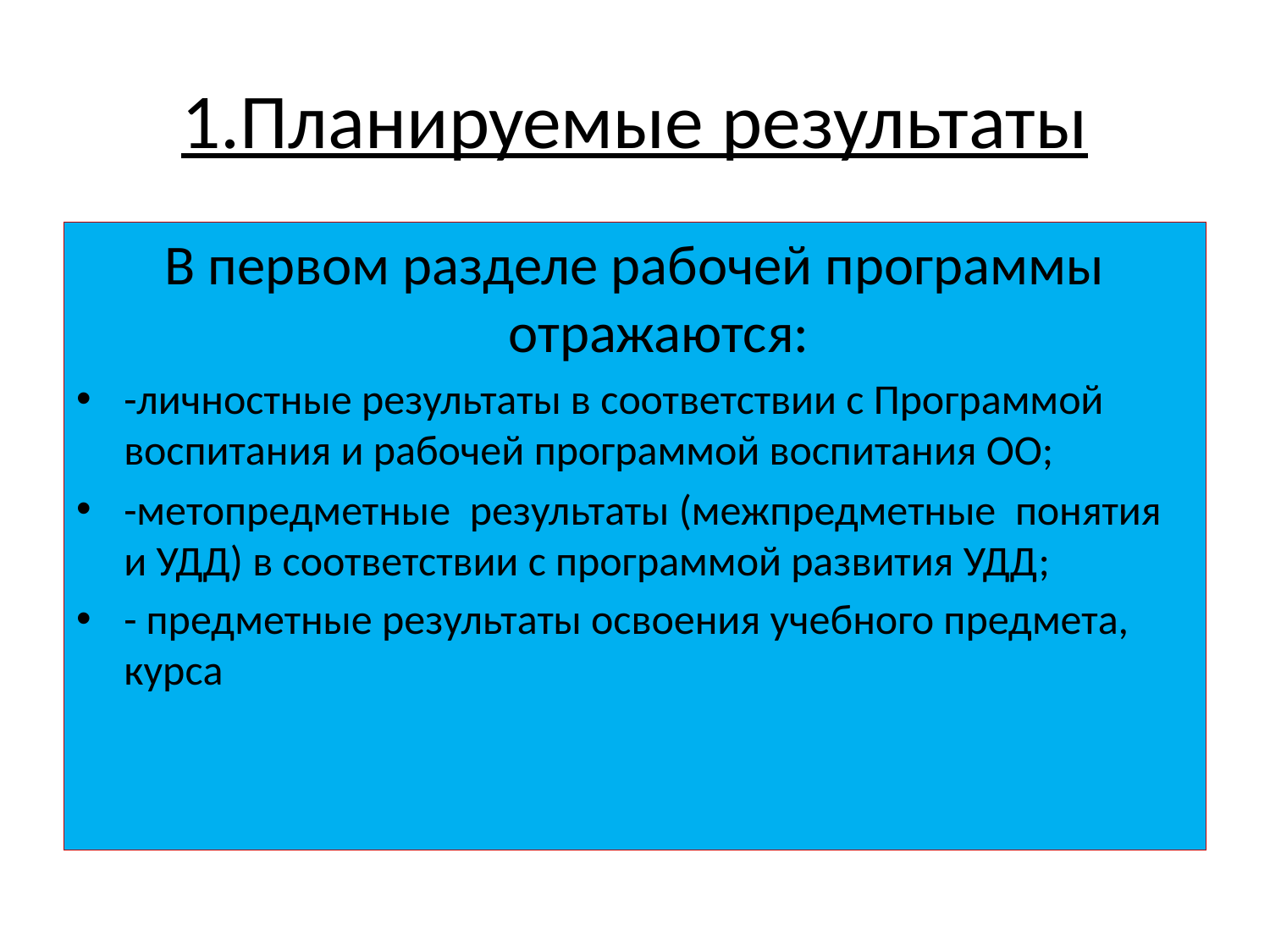

# 1.Планируемые результаты
В первом разделе рабочей программы отражаются:
-личностные результаты в соответствии с Программой воспитания и рабочей программой воспитания ОО;
-метопредметные  результаты (межпредметные  понятия и УДД) в соответствии с программой развития УДД;
- предметные результаты освоения учебного предмета, курса